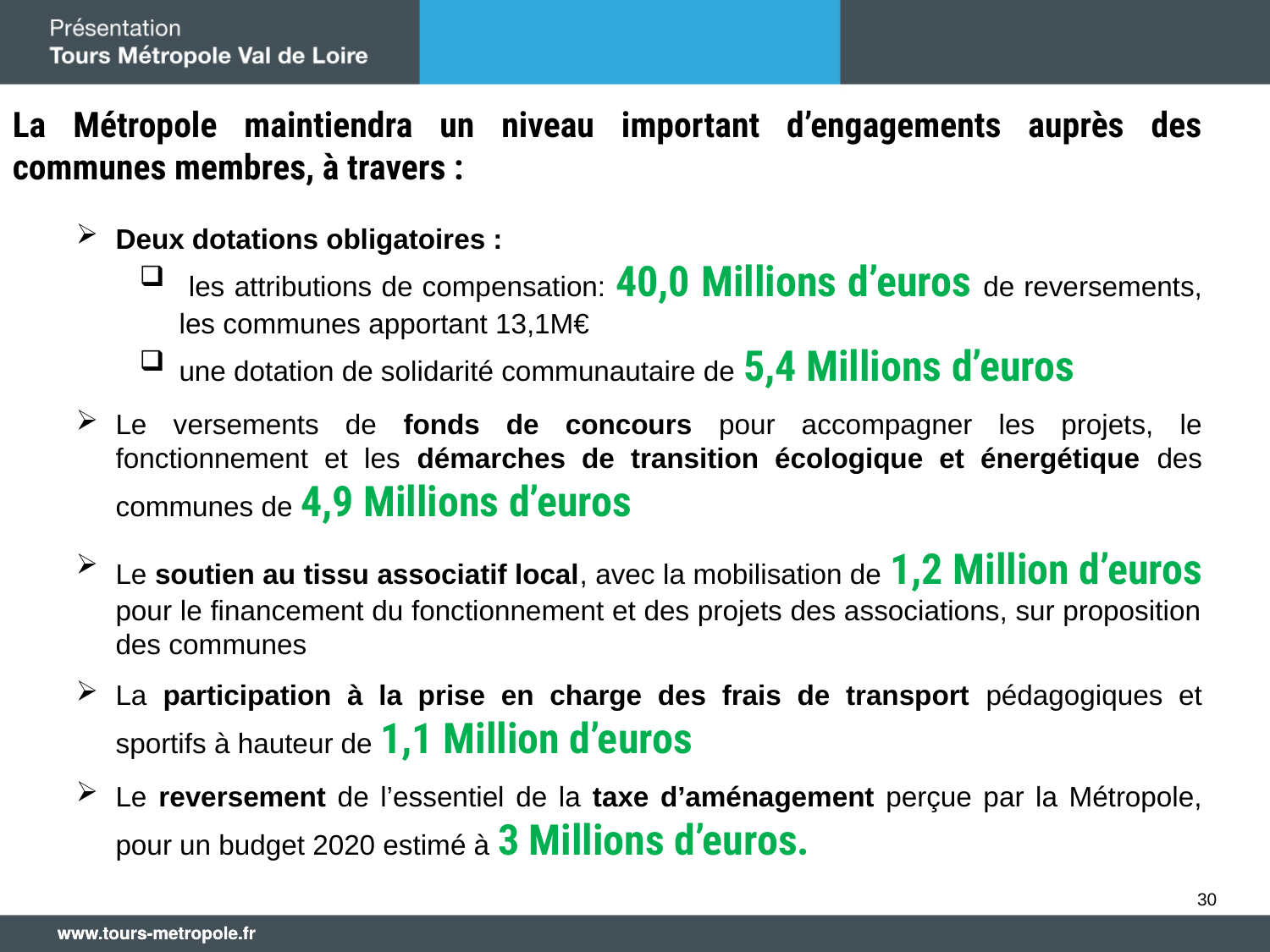

La Métropole maintiendra un niveau important d’engagements auprès des communes membres, à travers :

Deux dotations obligatoires :
 les attributions de compensation: 40,0 Millions d’euros de reversements, les communes apportant 13,1M€
une dotation de solidarité communautaire de 5,4 Millions d’euros

Le versements de fonds de concours pour accompagner les projets, le fonctionnement et les démarches de transition écologique et énergétique des communes de 4,9 Millions d’euros

Le soutien au tissu associatif local, avec la mobilisation de 1,2 Million d’euros pour le financement du fonctionnement et des projets des associations, sur proposition des communes

La participation à la prise en charge des frais de transport pédagogiques et sportifs à hauteur de 1,1 Million d’euros

Le reversement de l’essentiel de la taxe d’aménagement perçue par la Métropole, pour un budget 2020 estimé à 3 Millions d’euros.

30